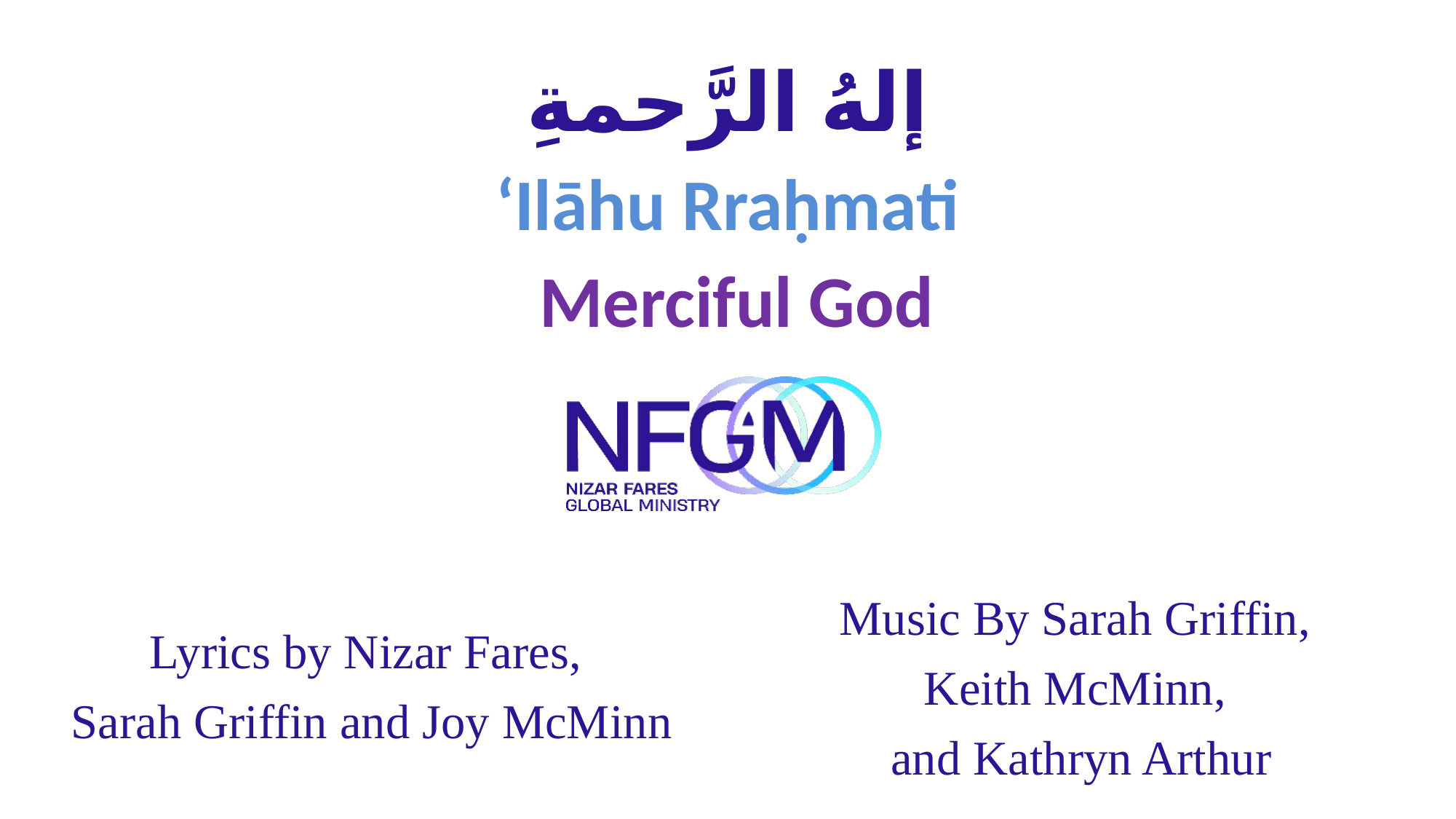

# إلهُ الرَّحمةِ
‘Ilāhu Rraḥmati
Merciful God
Lyrics by Nizar Fares,
Sarah Griffin and Joy McMinn
Music By Sarah Griffin,
Keith McMinn,
and Kathryn Arthur